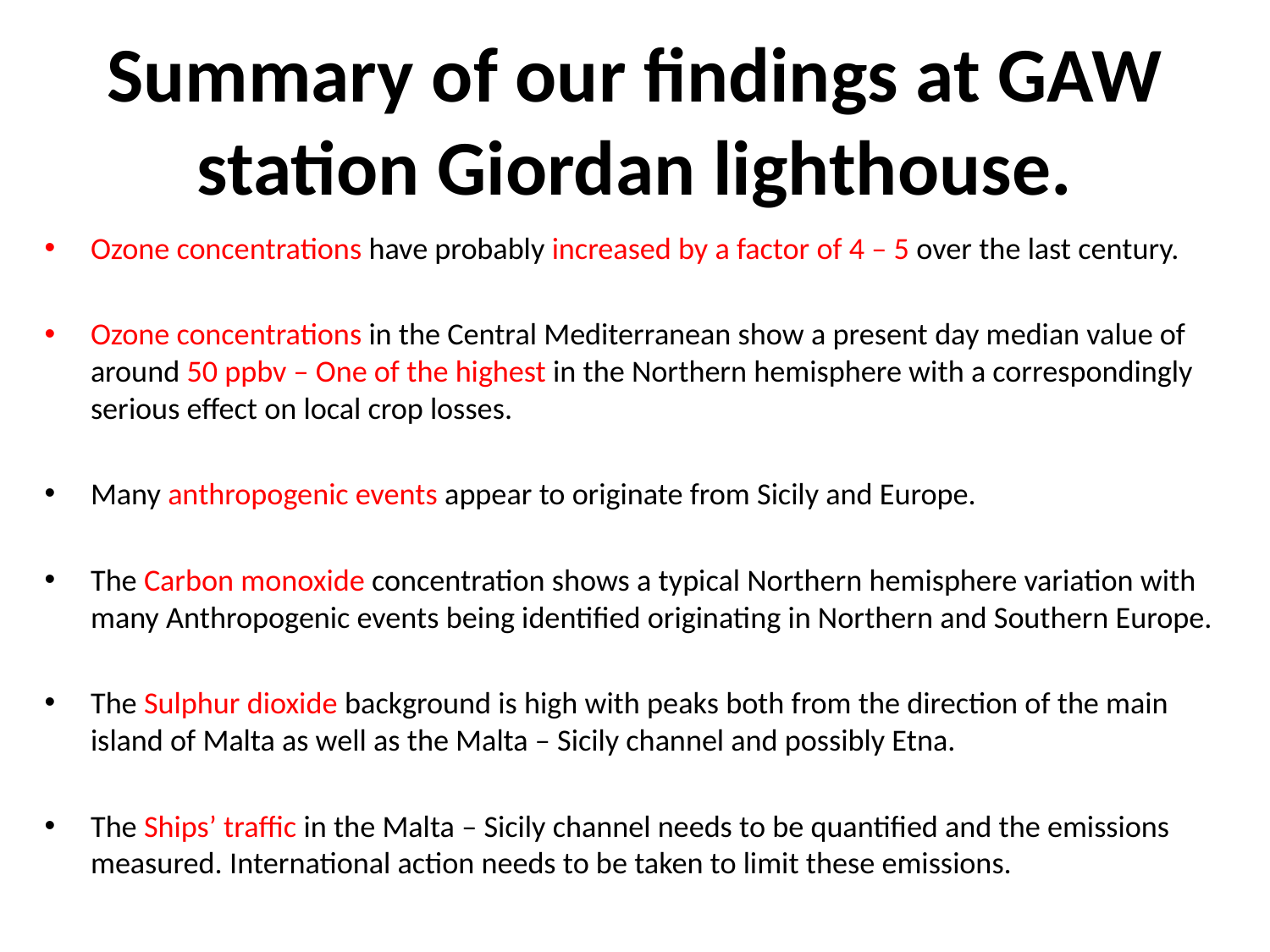

# Summary of our findings at GAW station Giordan lighthouse.
Ozone concentrations have probably increased by a factor of 4 – 5 over the last century.

Ozone concentrations in the Central Mediterranean show a present day median value of around 50 ppbv – One of the highest in the Northern hemisphere with a correspondingly serious effect on local crop losses.

Many anthropogenic events appear to originate from Sicily and Europe.

The Carbon monoxide concentration shows a typical Northern hemisphere variation with many Anthropogenic events being identified originating in Northern and Southern Europe.

The Sulphur dioxide background is high with peaks both from the direction of the main island of Malta as well as the Malta – Sicily channel and possibly Etna.

The Ships’ traffic in the Malta – Sicily channel needs to be quantified and the emissions measured. International action needs to be taken to limit these emissions.